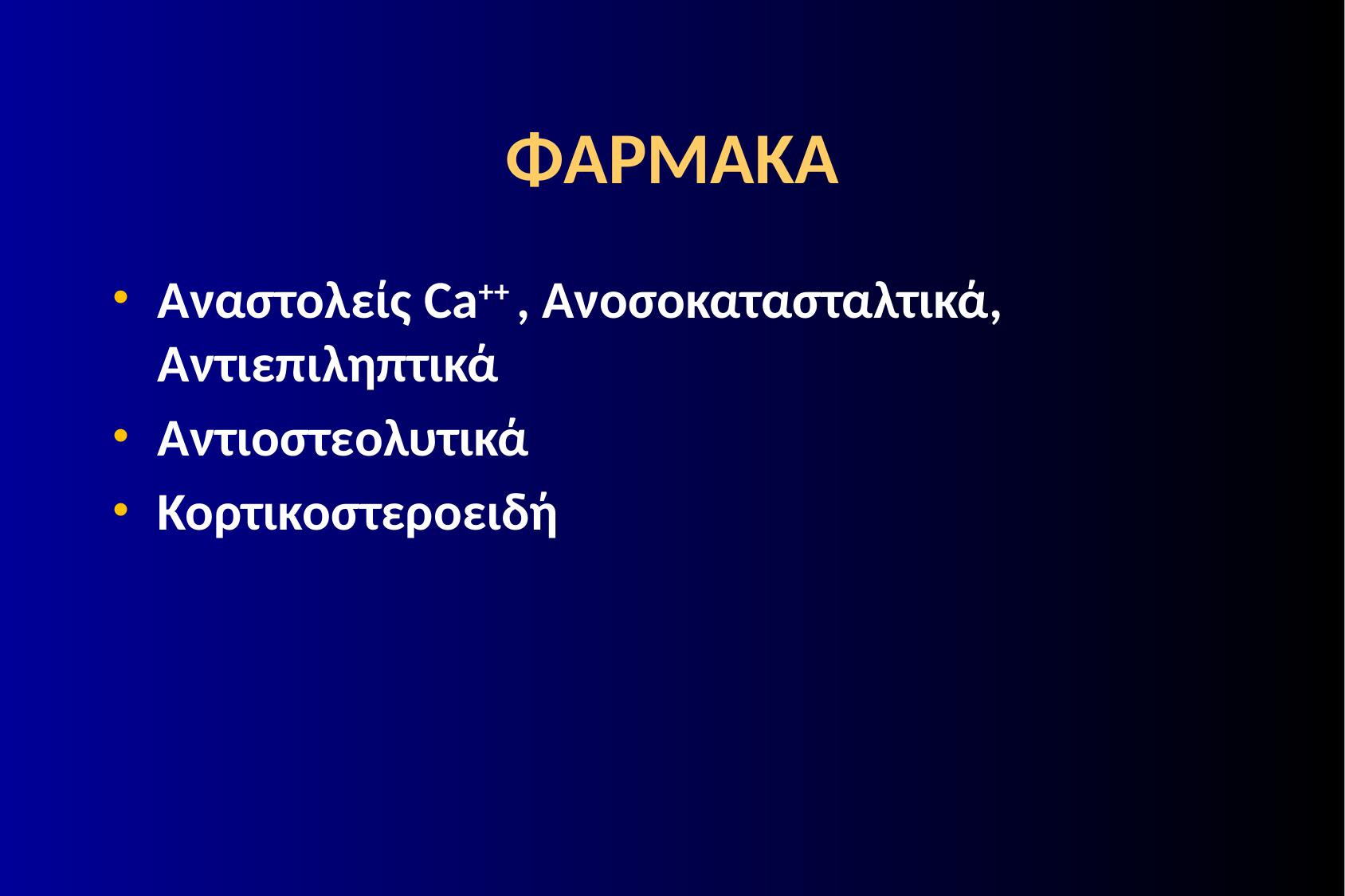

# ΦΑΡΜΑΚΑ
Αναστολείς Ca++ , Ανοσοκατασταλτικά, Αντιεπιληπτικά
Αντιοστεολυτικά
Κορτικοστεροειδή